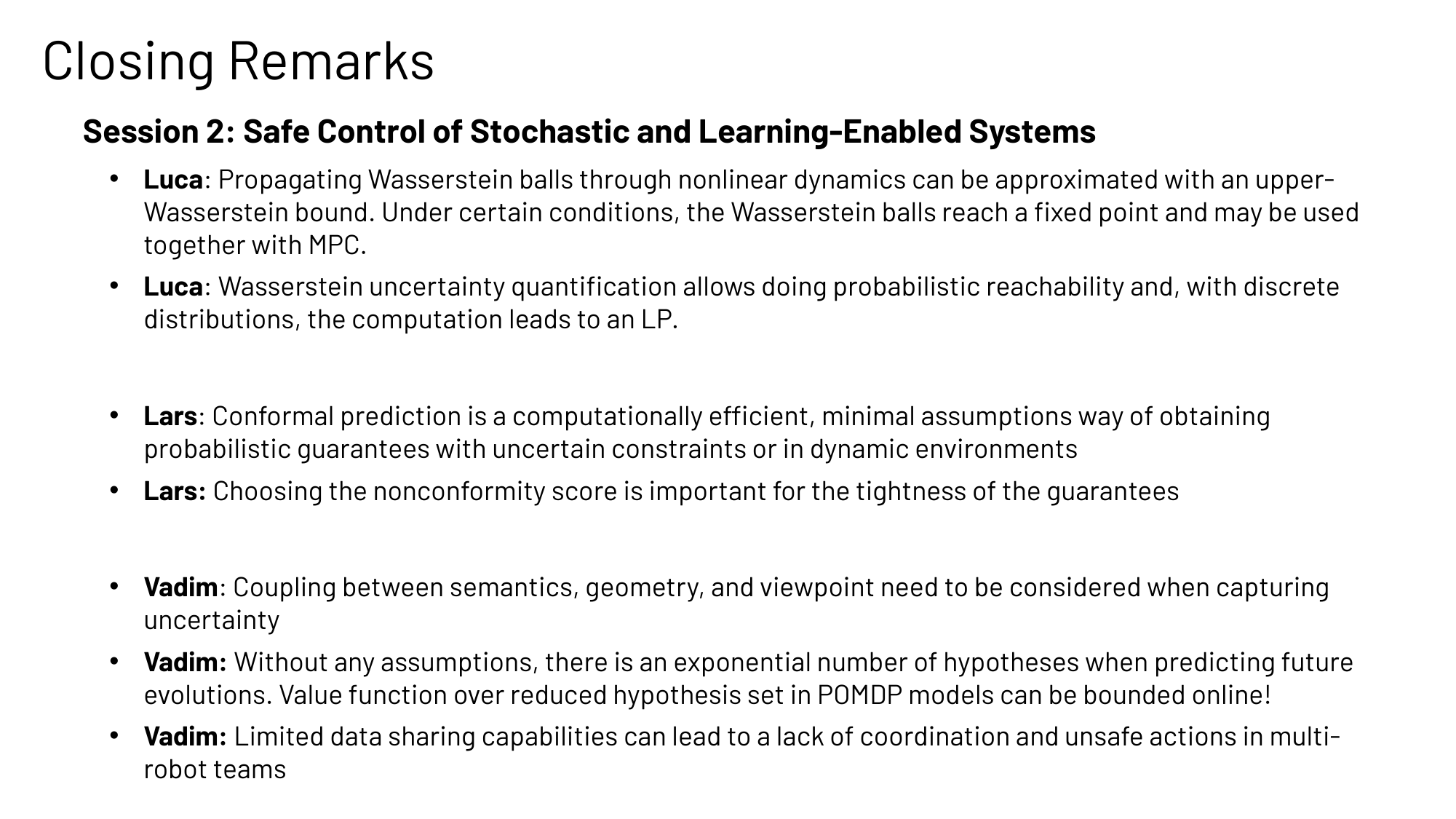

# Closing Remarks
Session 2: Safe Control of Stochastic and Learning-Enabled Systems
Luca: Propagating Wasserstein balls through nonlinear dynamics can be approximated with an upper-Wasserstein bound. Under certain conditions, the Wasserstein balls reach a fixed point and may be used together with MPC.
Luca: Wasserstein uncertainty quantification allows doing probabilistic reachability and, with discrete distributions, the computation leads to an LP.
Lars: Conformal prediction is a computationally efficient, minimal assumptions way of obtaining probabilistic guarantees with uncertain constraints or in dynamic environments
Lars: Choosing the nonconformity score is important for the tightness of the guarantees
Vadim: Coupling between semantics, geometry, and viewpoint need to be considered when capturing uncertainty
Vadim: Without any assumptions, there is an exponential number of hypotheses when predicting future evolutions. Value function over reduced hypothesis set in POMDP models can be bounded online!
Vadim: Limited data sharing capabilities can lead to a lack of coordination and unsafe actions in multi-robot teams